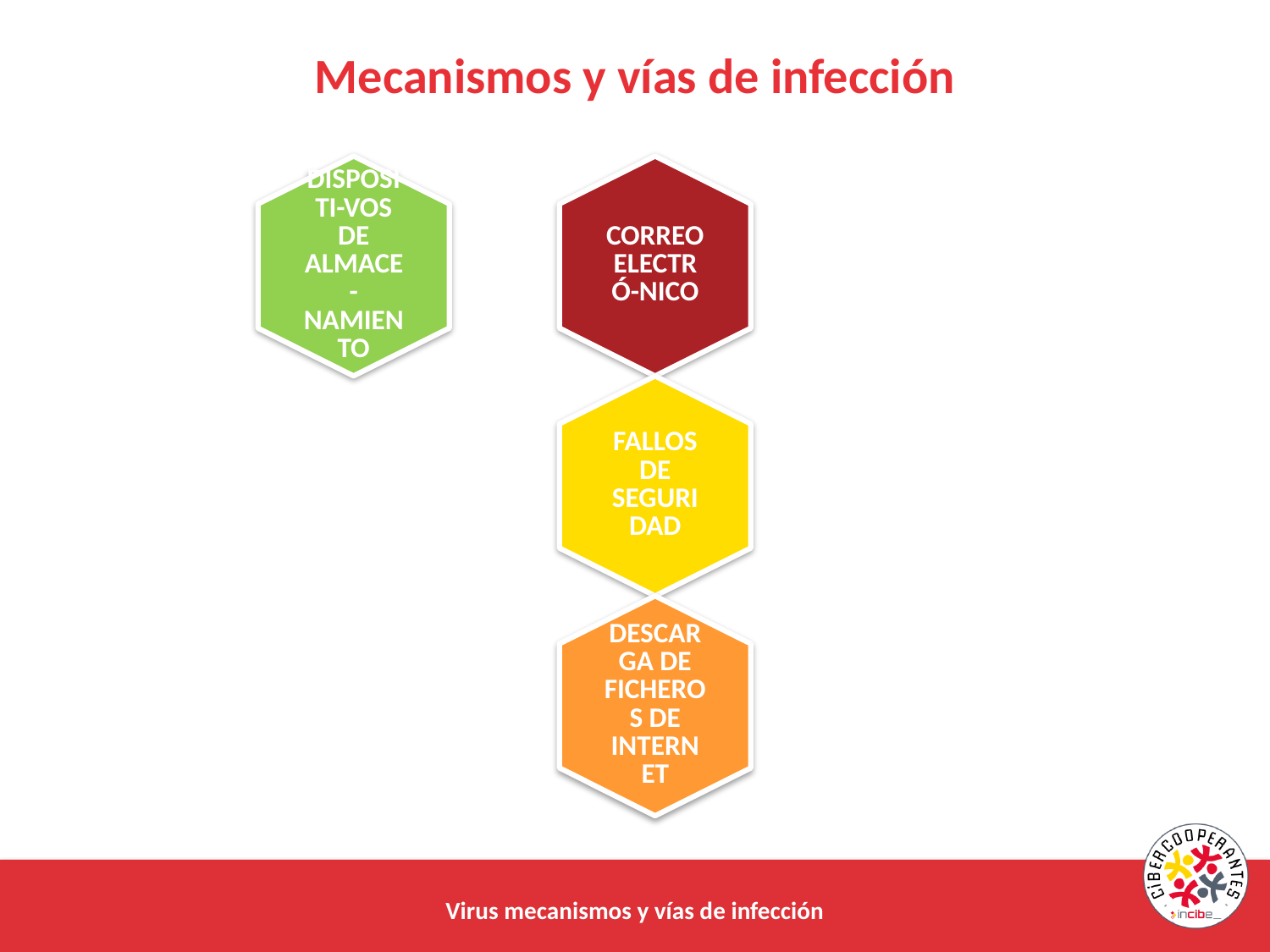

# Mecanismos y vías de infección
Correo electró-nico
DISPOSITI-VOS de almace-namiento
Fallos de seguridad
DESCARGA DE Ficheros DE INTERNET
Virus mecanismos y vías de infección